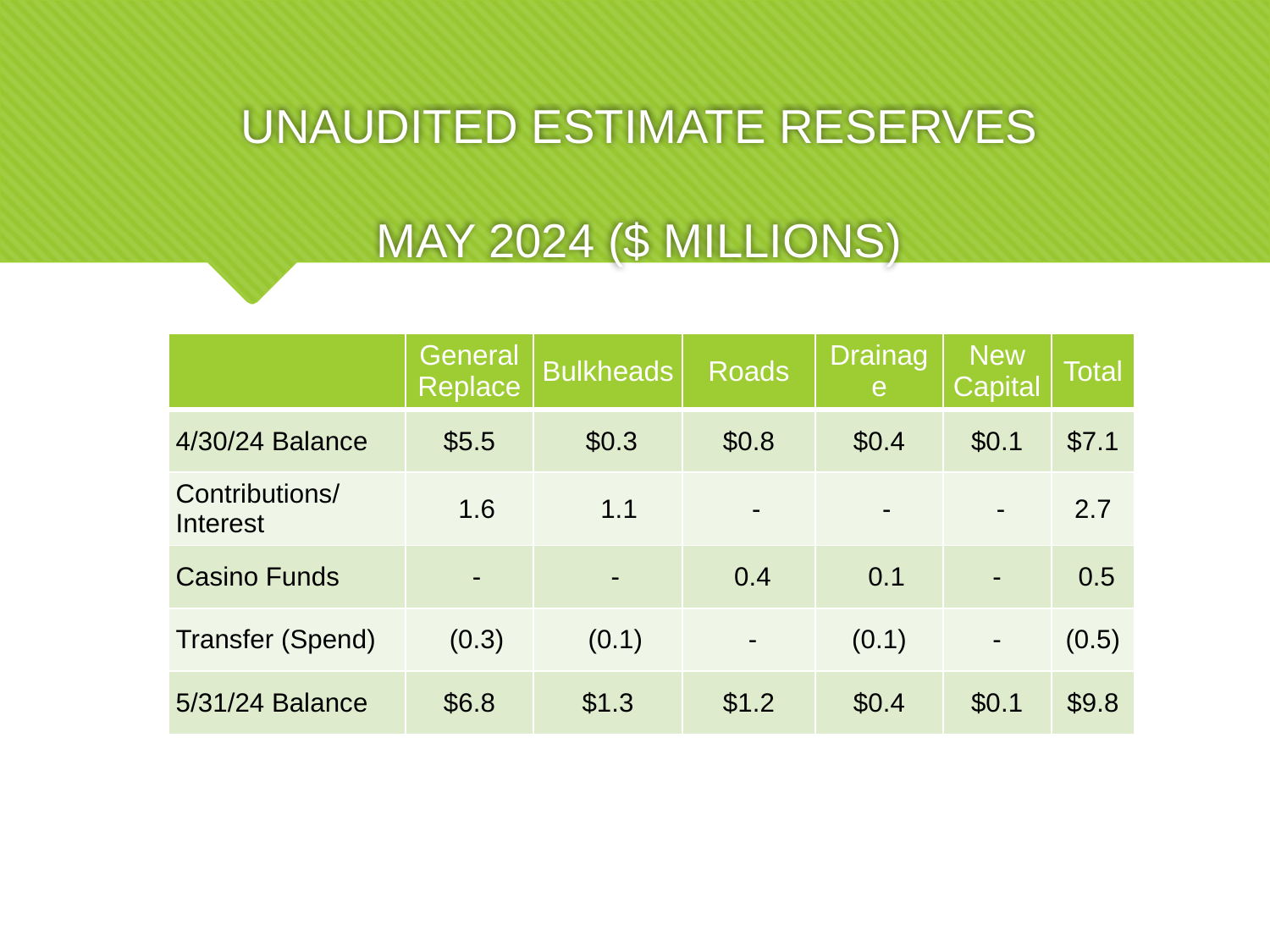

# UNAUDITED ESTIMATE RESERVES MAY 2024 ($ MILLIONS)
|  | General Replace | Bulkheads | Roads | Drainage | New Capital | Total |
| --- | --- | --- | --- | --- | --- | --- |
| 4/30/24 Balance | $5.5 | $0.3 | $0.8 | $0.4 | $0.1 | $7.1 |
| Contributions/ Interest | 1.6 | 1.1 | - | - | - | 2.7 |
| Casino Funds | - | - | 0.4 | 0.1 | - | 0.5 |
| Transfer (Spend) | (0.3) | (0.1) | - | (0.1) | - | (0.5) |
| 5/31/24 Balance | $6.8 | $1.3 | $1.2 | $0.4 | $0.1 | $9.8 |